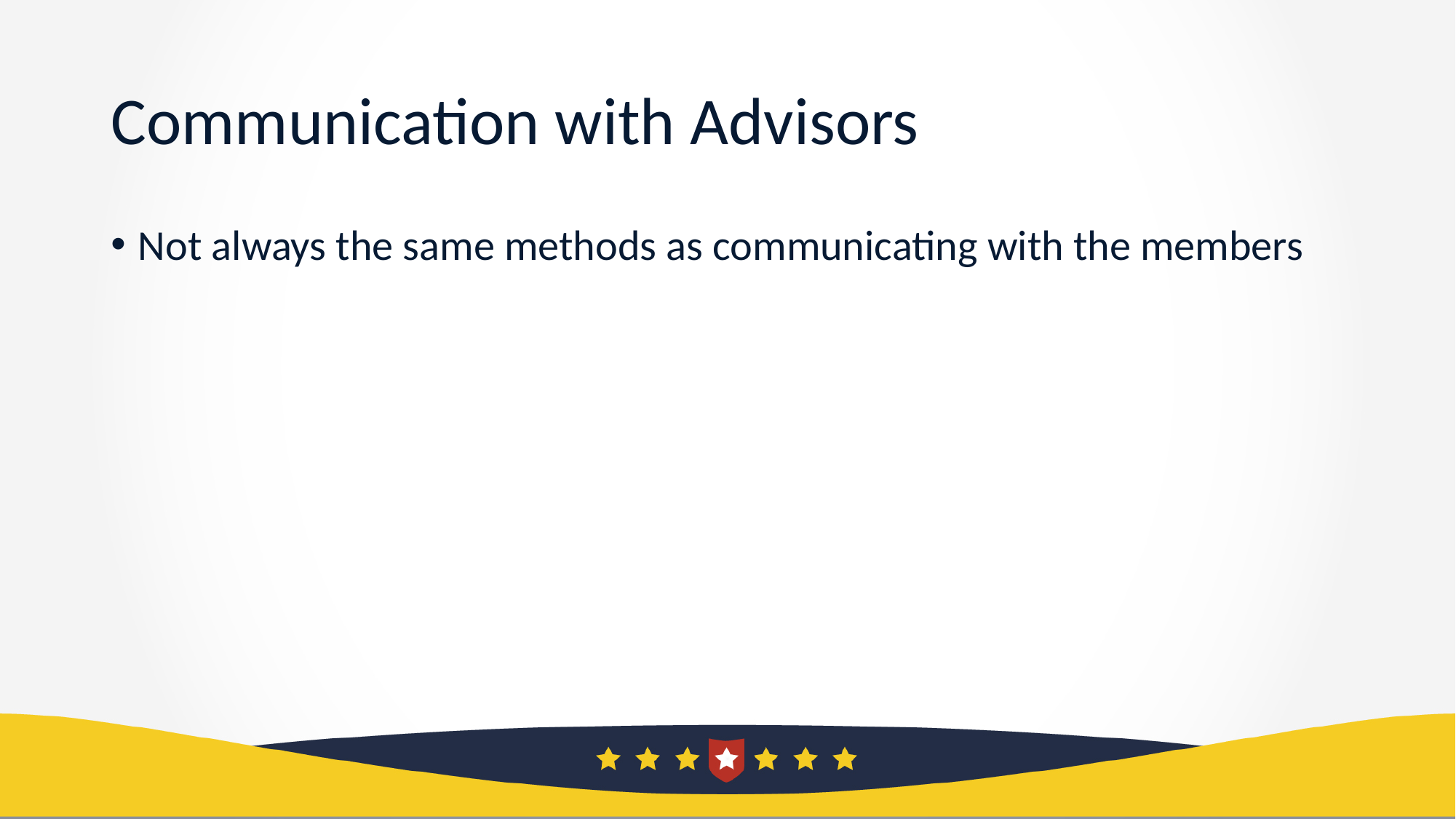

# Communication with Advisors
Not always the same methods as communicating with the members